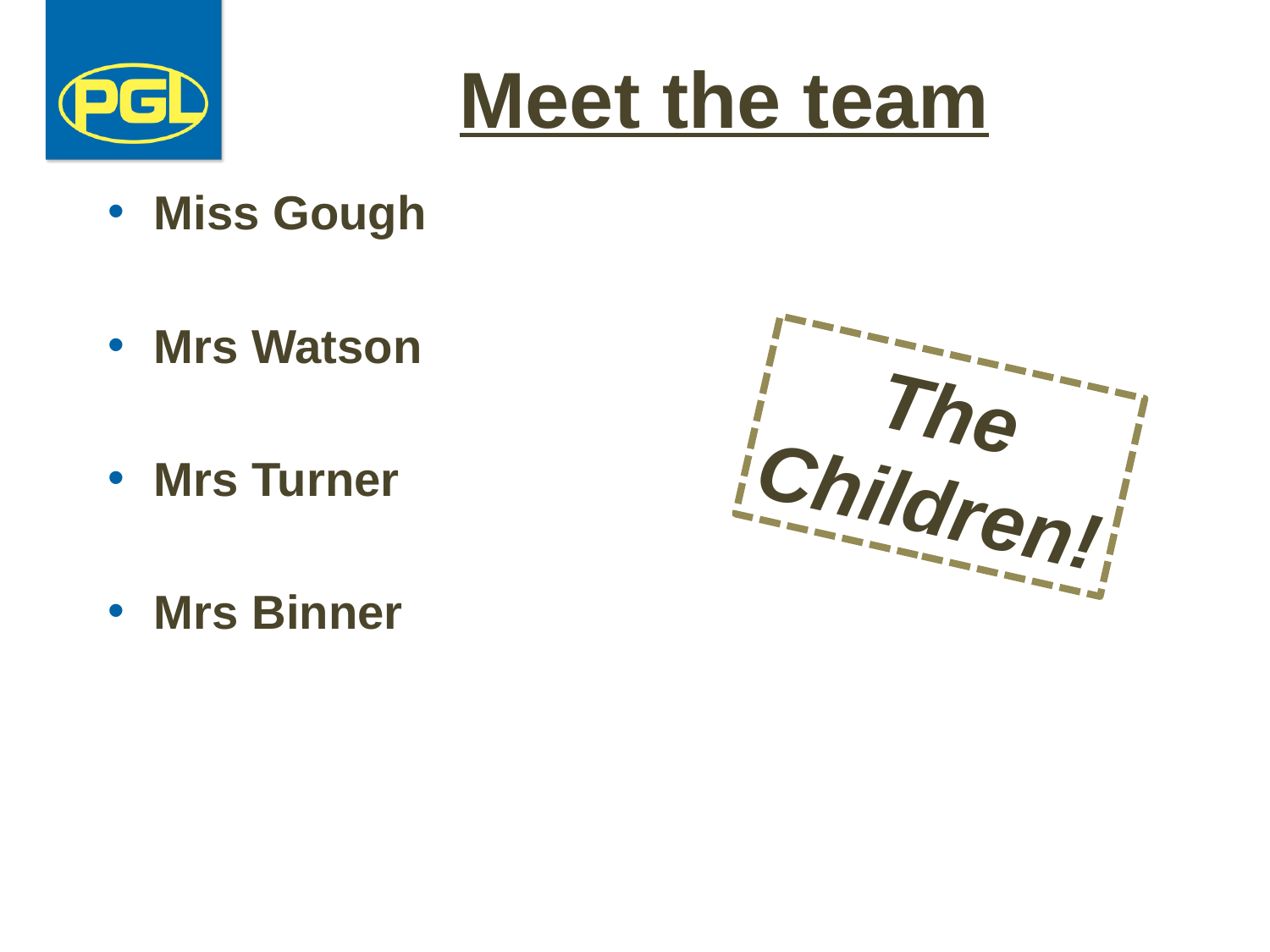

# Meet the team
Miss Gough

Mrs Watson

Mrs Turner

Mrs Binner
The
Children!